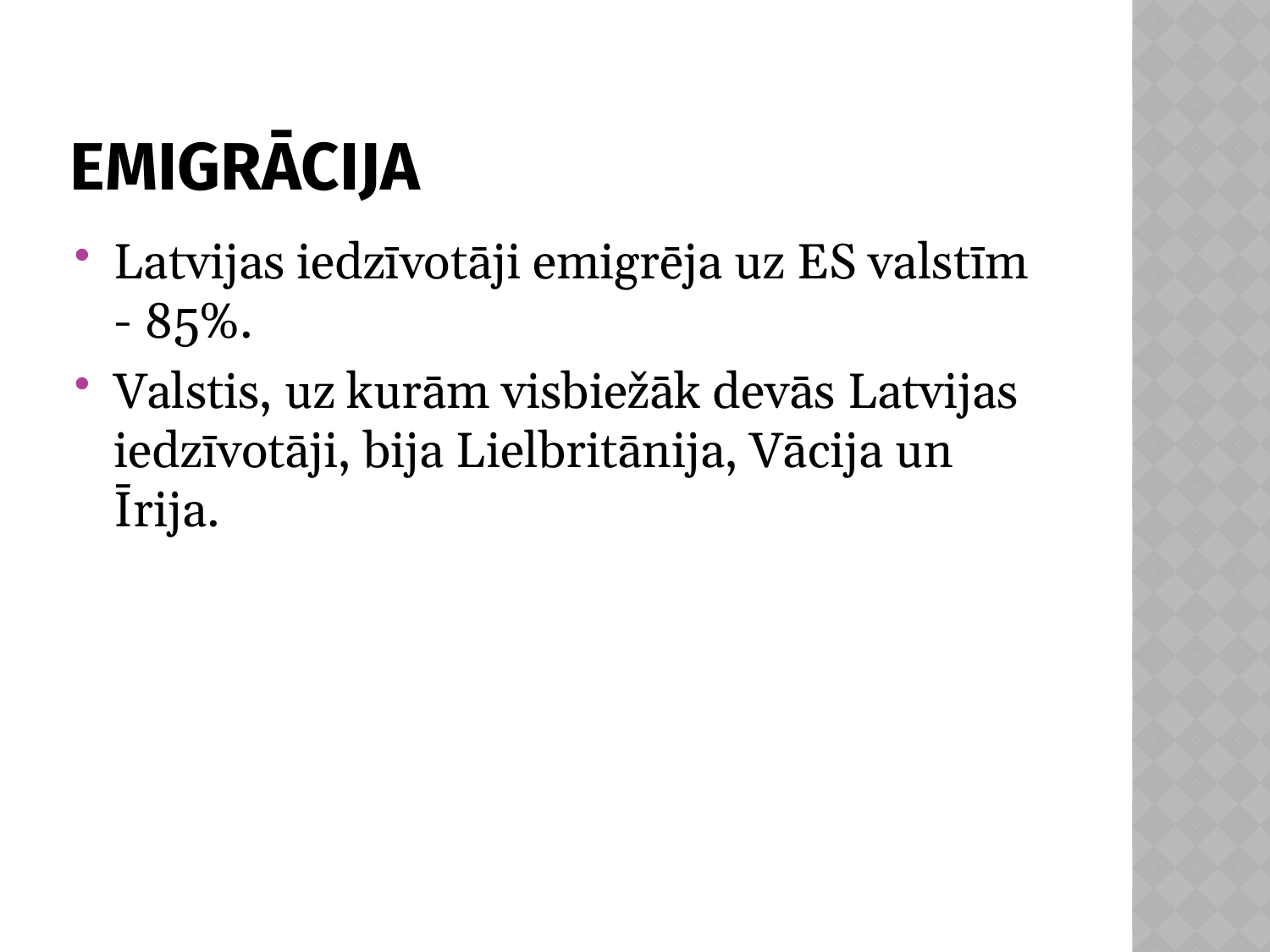

# Emigrācija
Latvijas iedzīvotāji emigrēja uz ES valstīm - 85%.
Valstis, uz kurām visbiežāk devās Latvijas iedzīvotāji, bija Lielbritānija, Vācija un Īrija.